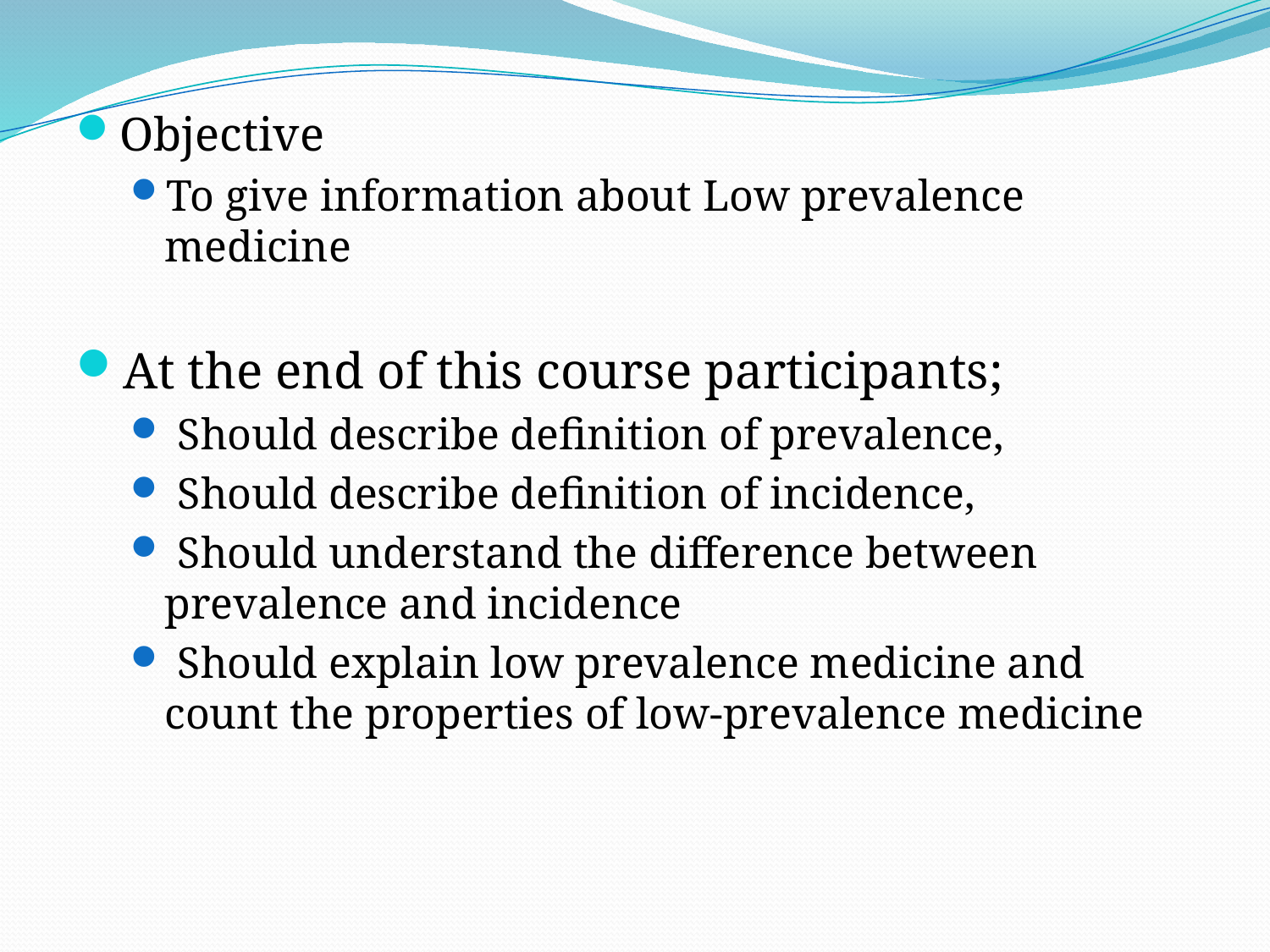

Objective
To give information about Low prevalence medicine

At the end of this course participants;
 Should describe definition of prevalence,
 Should describe definition of incidence,
 Should understand the difference between prevalence and incidence
 Should explain low prevalence medicine and count the properties of low-prevalence medicine